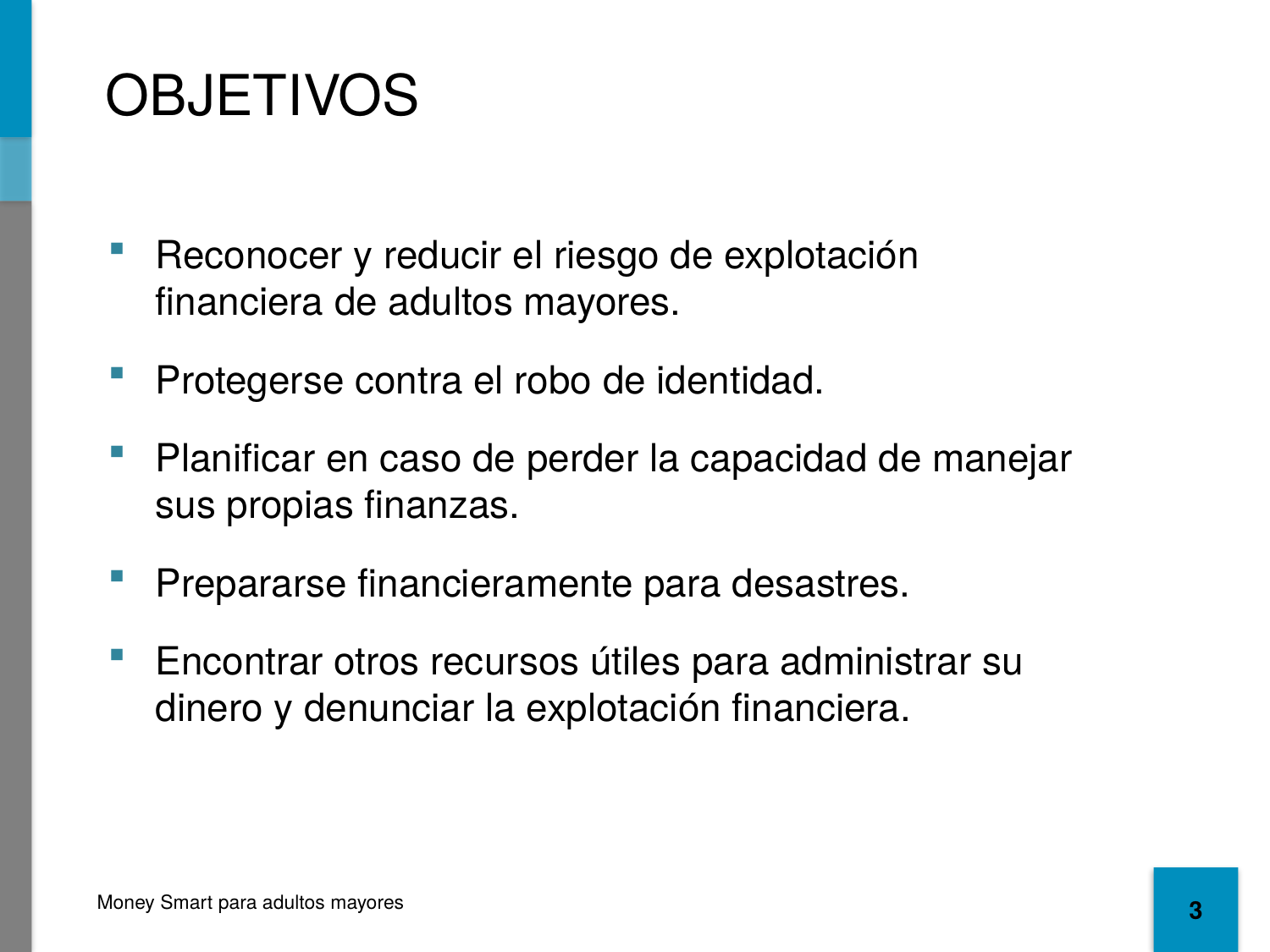

# OBJETIVOS

Reconocer y reducir el riesgo de explotación financiera de adultos mayores.
Protegerse contra el robo de identidad.
Planificar en caso de perder la capacidad de manejar sus propias finanzas.
Prepararse financieramente para desastres.
Encontrar otros recursos útiles para administrar su dinero y denunciar la explotación financiera.